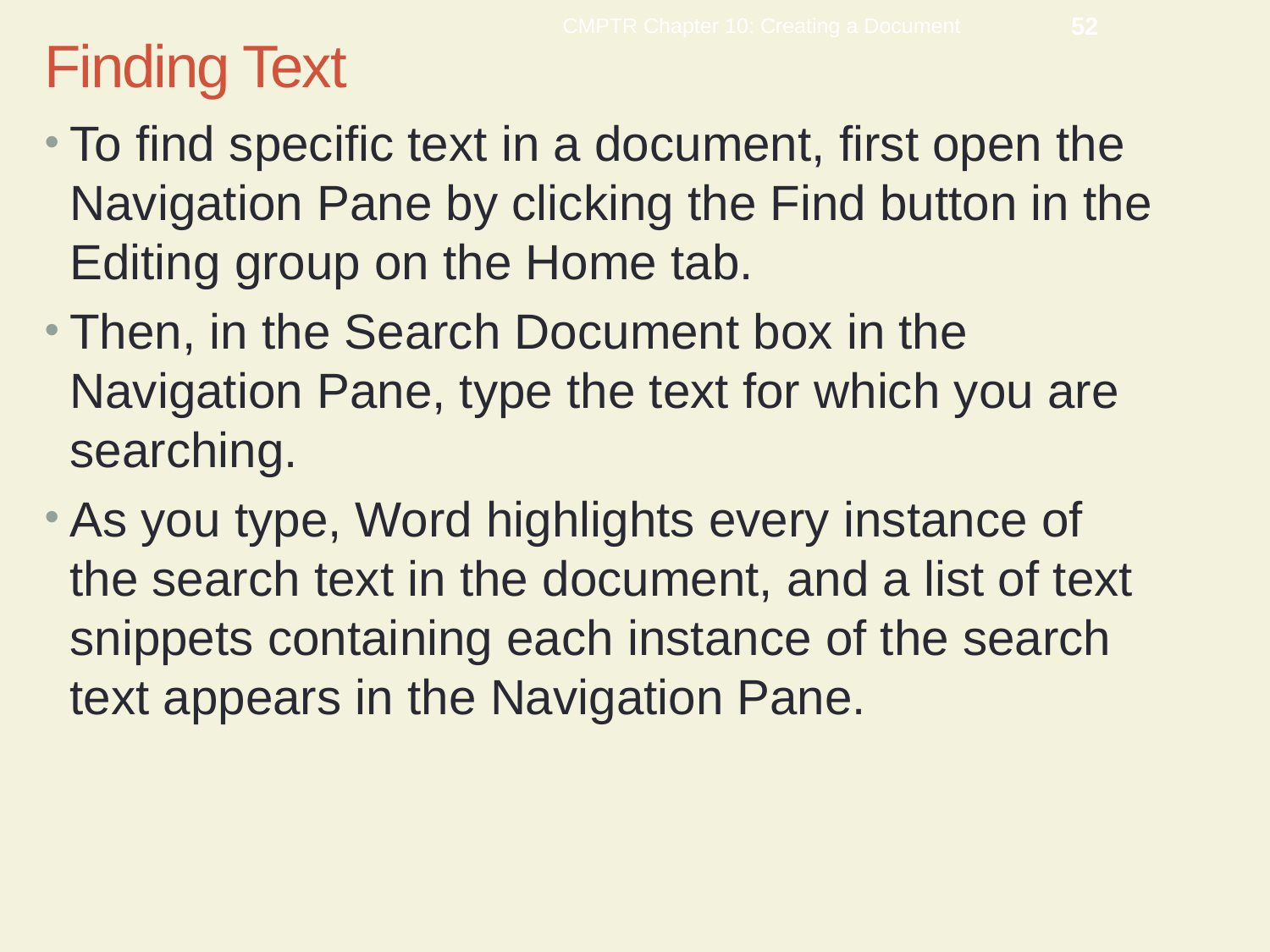

CMPTR Chapter 10: Creating a Document
52
Finding Text
To find specific text in a document, first open the Navigation Pane by clicking the Find button in the Editing group on the Home tab.
Then, in the Search Document box in the Navigation Pane, type the text for which you are searching.
As you type, Word highlights every instance of the search text in the document, and a list of text snippets containing each instance of the search text appears in the Navigation Pane.